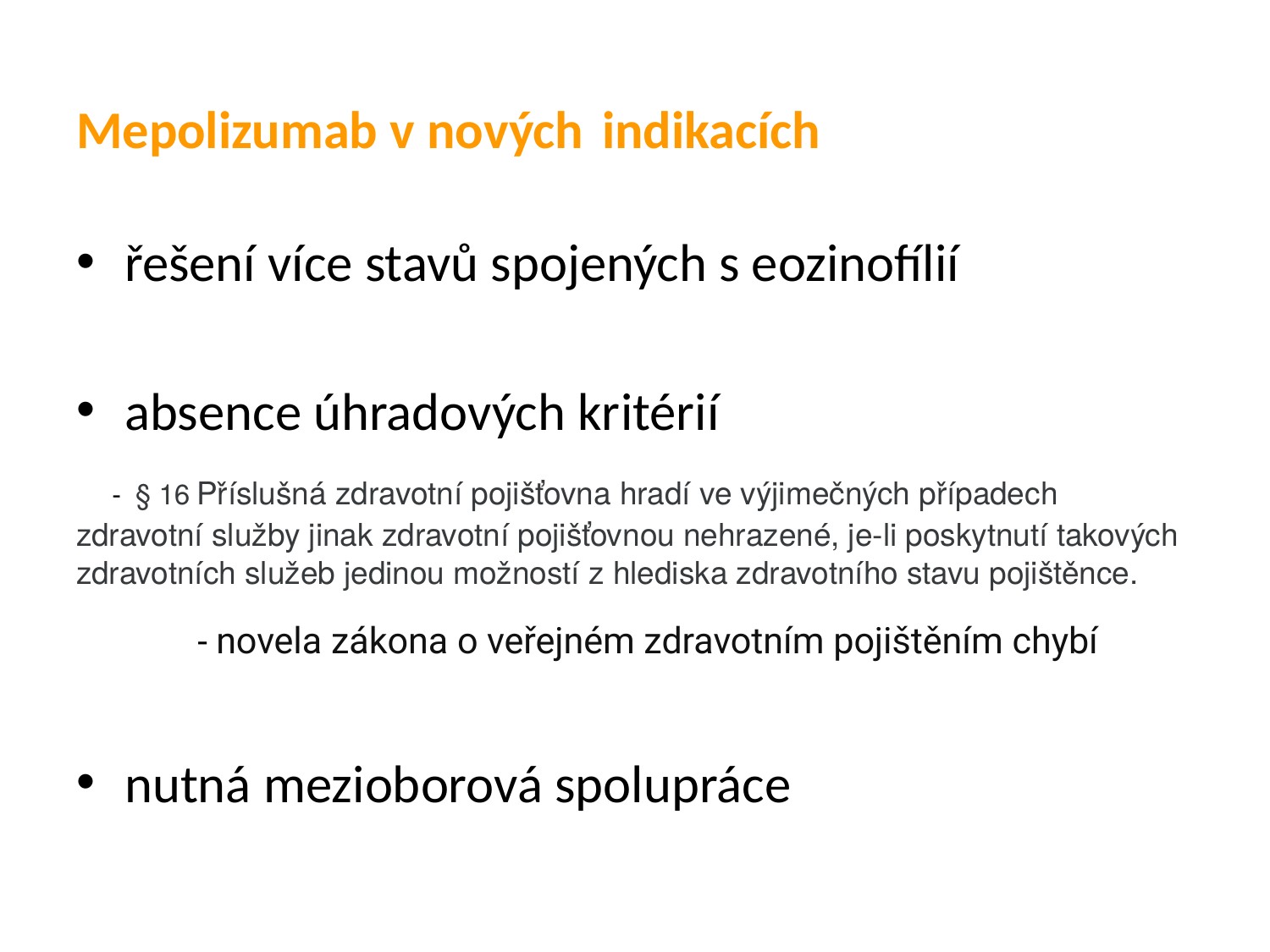

# Mepolizumab v nových indikacích
řešení více stavů spojených s eozinofílií

absence úhradových kritérií
   -  § 16 Příslušná zdravotní pojišťovna hradí ve výjimečných případech zdravotní služby jinak zdravotní pojišťovnou nehrazené, je-li poskytnutí takových zdravotních služeb jedinou možností z hlediska zdravotního stavu pojištěnce.
          - novela zákona o veřejném zdravotním pojištěním chybí

nutná mezioborová spolupráce